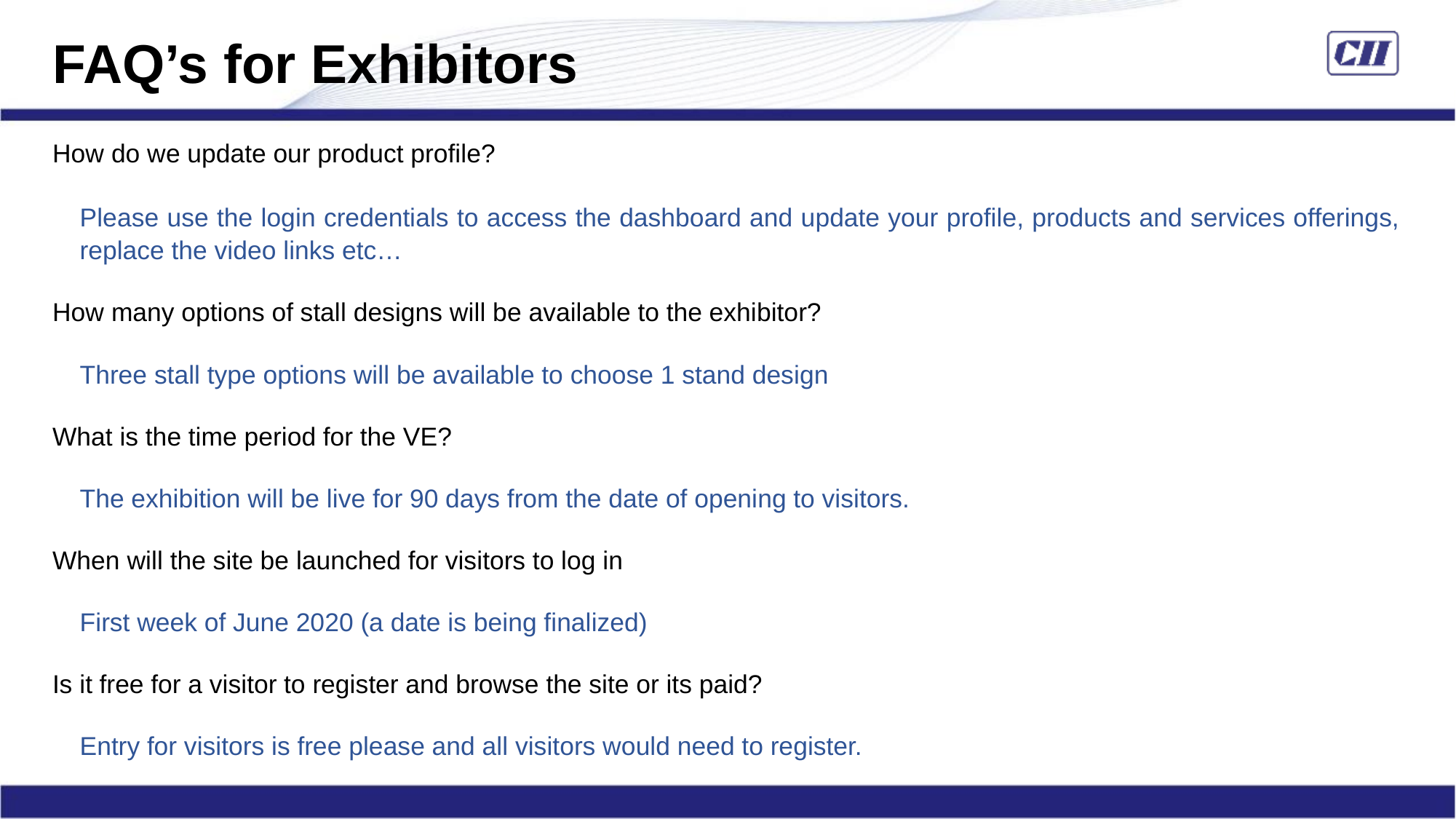

FAQ’s for Exhibitors
How do we update our product profile?

Please use the login credentials to access the dashboard and update your profile, products and services offerings, replace the video links etc…

How many options of stall designs will be available to the exhibitor?

Three stall type options will be available to choose 1 stand design

What is the time period for the VE?

The exhibition will be live for 90 days from the date of opening to visitors.

When will the site be launched for visitors to log in

First week of June 2020 (a date is being finalized)

Is it free for a visitor to register and browse the site or its paid?

Entry for visitors is free please and all visitors would need to register.